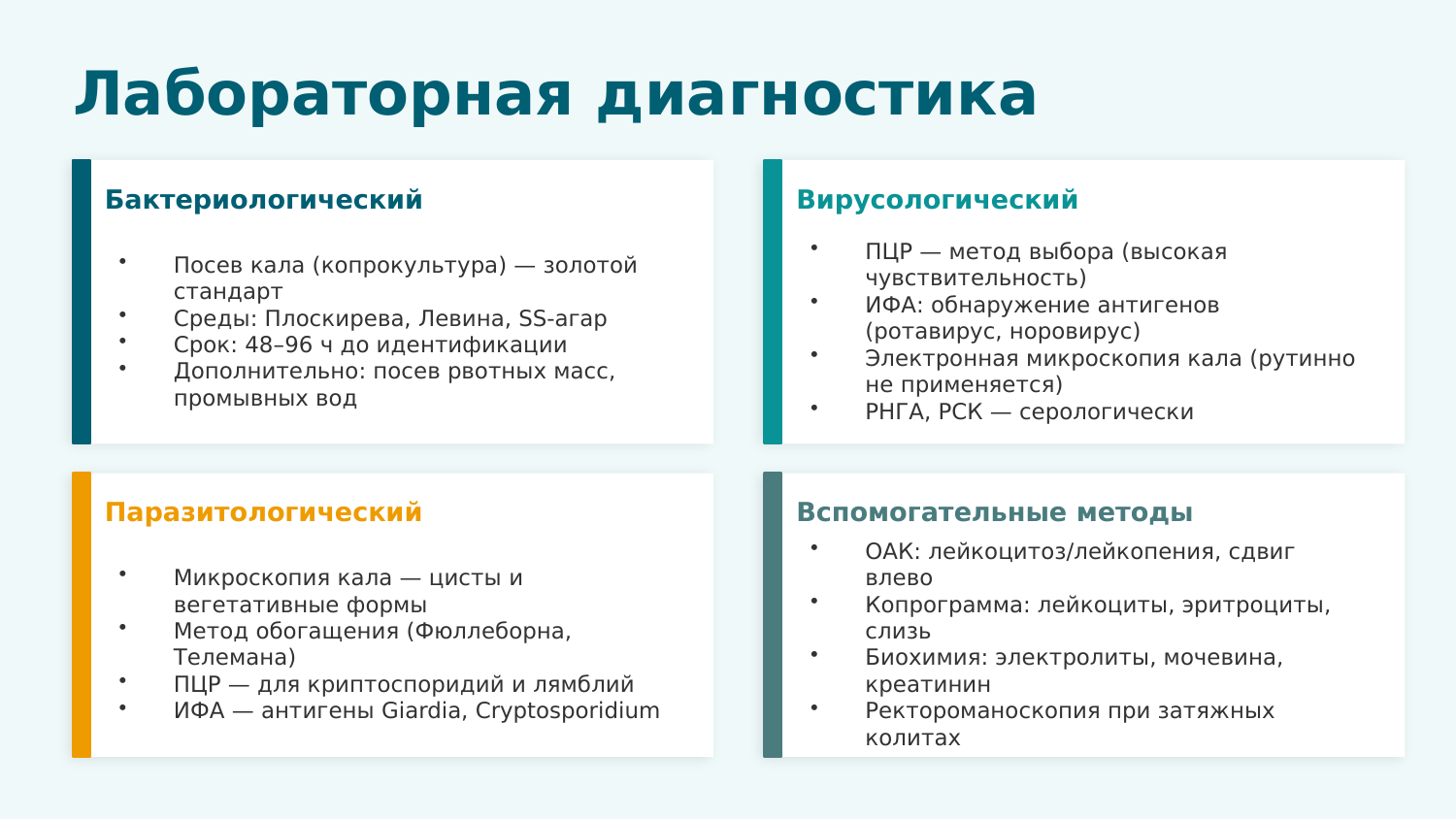

Лабораторная диагностика

Бактериологический
Вирусологический
Посев кала (копрокультура) — золотой стандарт
Среды: Плоскирева, Левина, SS-агар
Срок: 48–96 ч до идентификации
Дополнительно: посев рвотных масс, промывных вод
ПЦР — метод выбора (высокая чувствительность)
ИФА: обнаружение антигенов (ротавирус, норовирус)
Электронная микроскопия кала (рутинно не применяется)
РНГА, РСК — серологически

Паразитологический
Вспомогательные методы
Микроскопия кала — цисты и вегетативные формы
Метод обогащения (Фюллеборна, Телемана)
ПЦР — для криптоспоридий и лямблий
ИФА — антигены Giardia, Cryptosporidium
ОАК: лейкоцитоз/лейкопения, сдвиг влево
Копрограмма: лейкоциты, эритроциты, слизь
Биохимия: электролиты, мочевина, креатинин
Ректороманоскопия при затяжных колитах